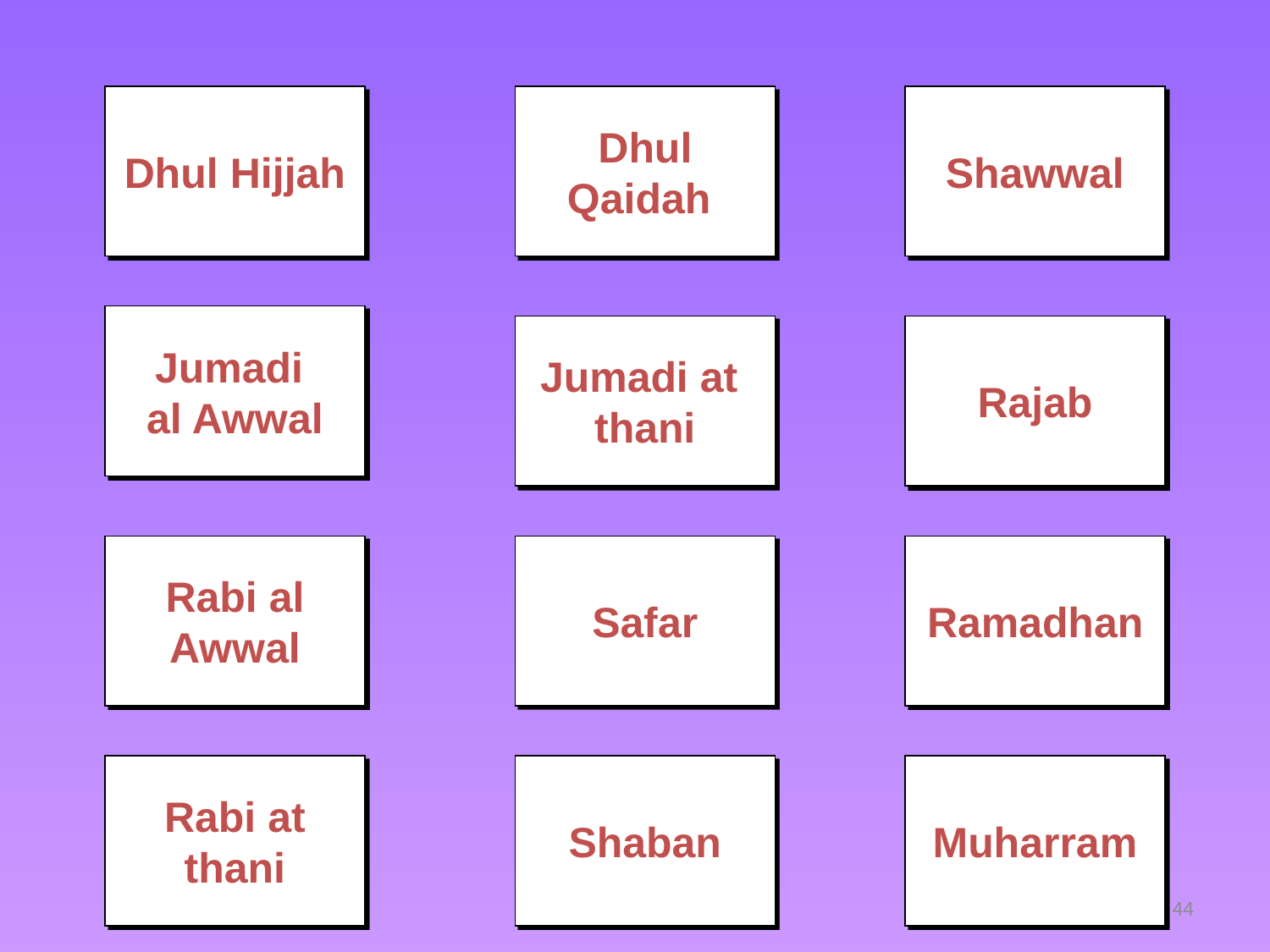

Dhul Hijjah
Dhul Qaidah

Shawwal

Jumadi
al Awwal
Jumadi at
thani

Rajab

Rabi al Awwal
Safar
Ramadhan
Rabi at thani
Shaban
Muharram
44